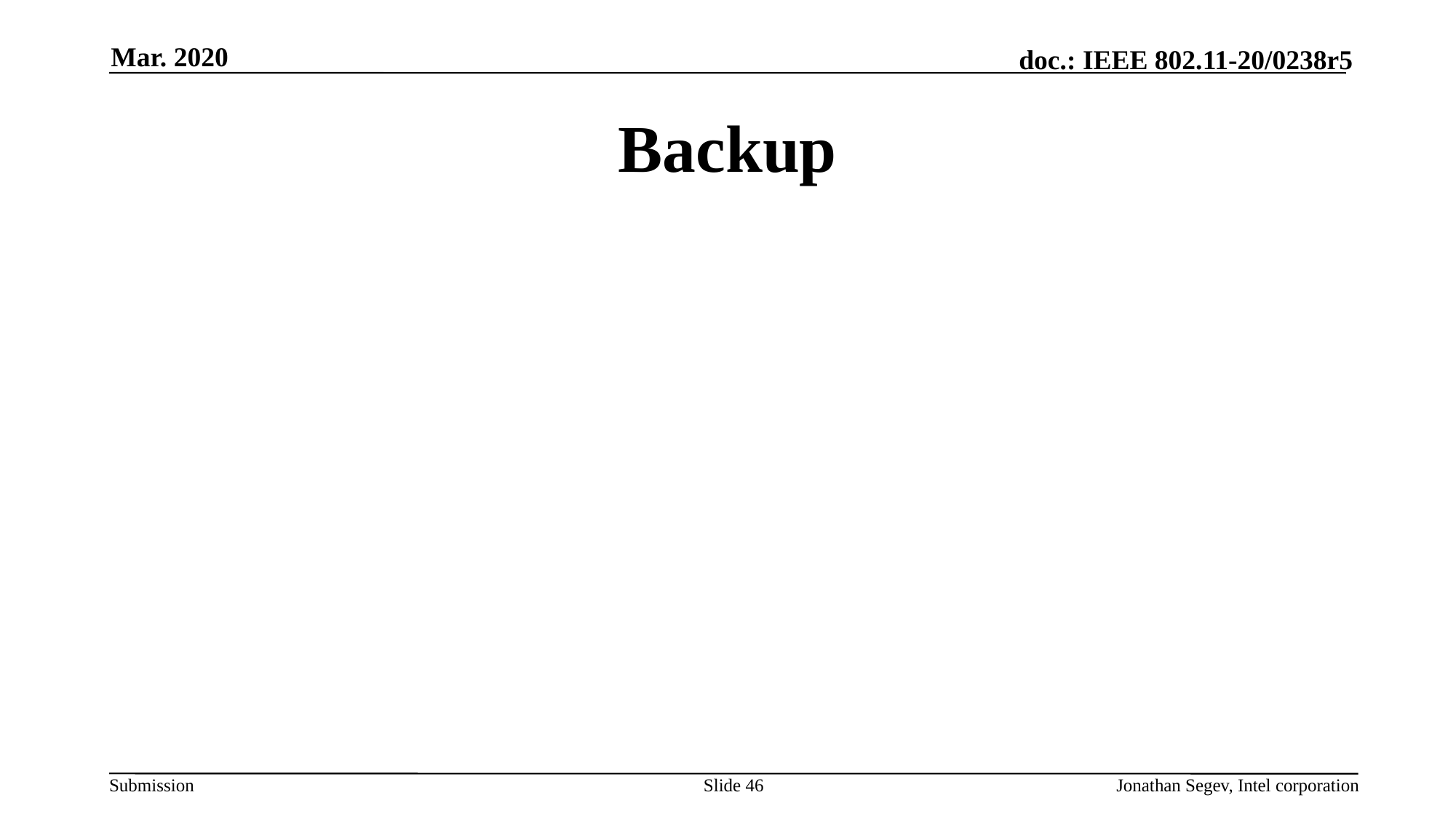

Mar. 2020
# Backup

Slide 46
Jonathan Segev, Intel corporation